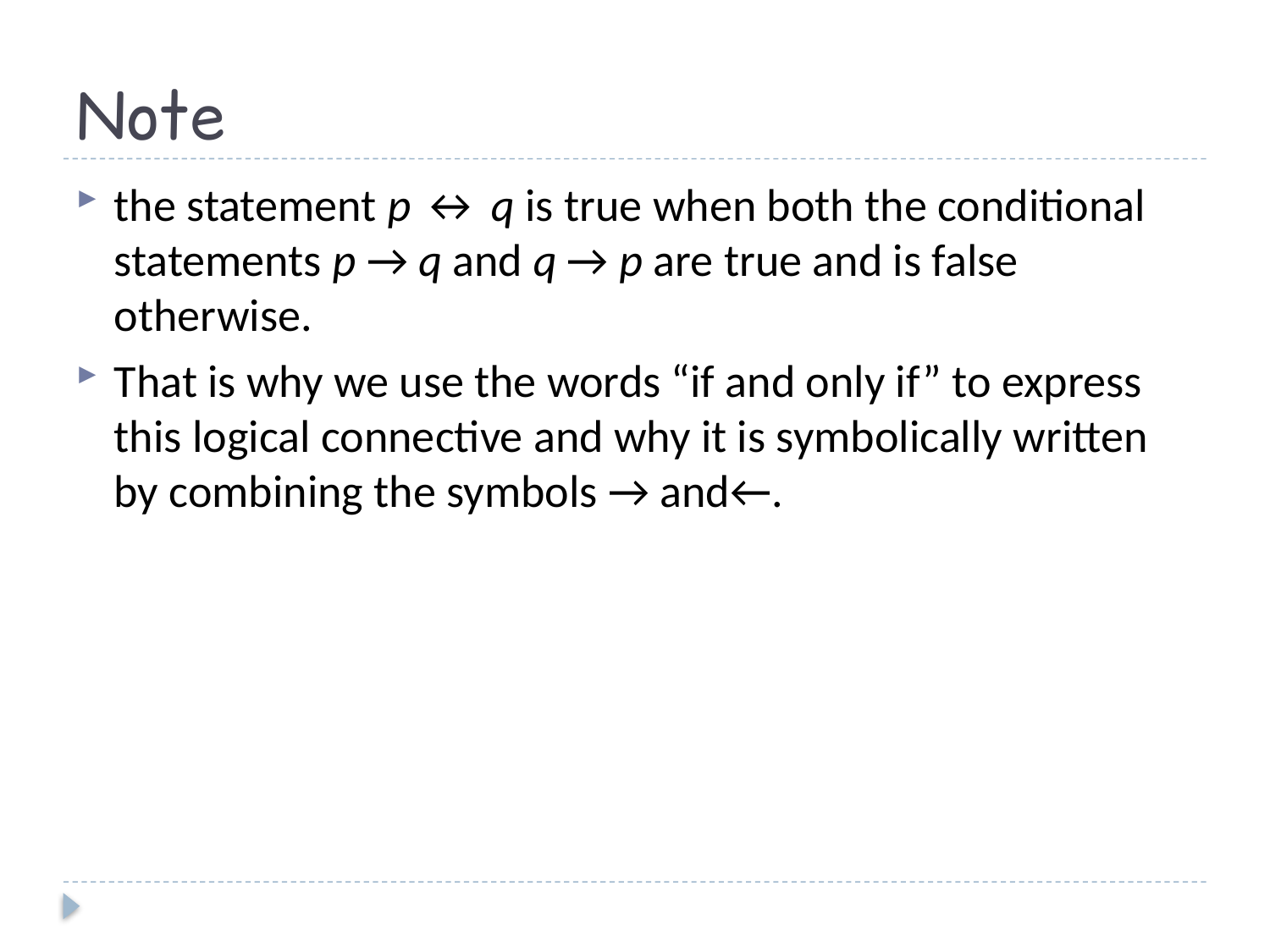

# Note
the statement p ↔ q is true when both the conditional statements p → q and q → p are true and is false otherwise.
That is why we use the words “if and only if” to express this logical connective and why it is symbolically written by combining the symbols → and←.